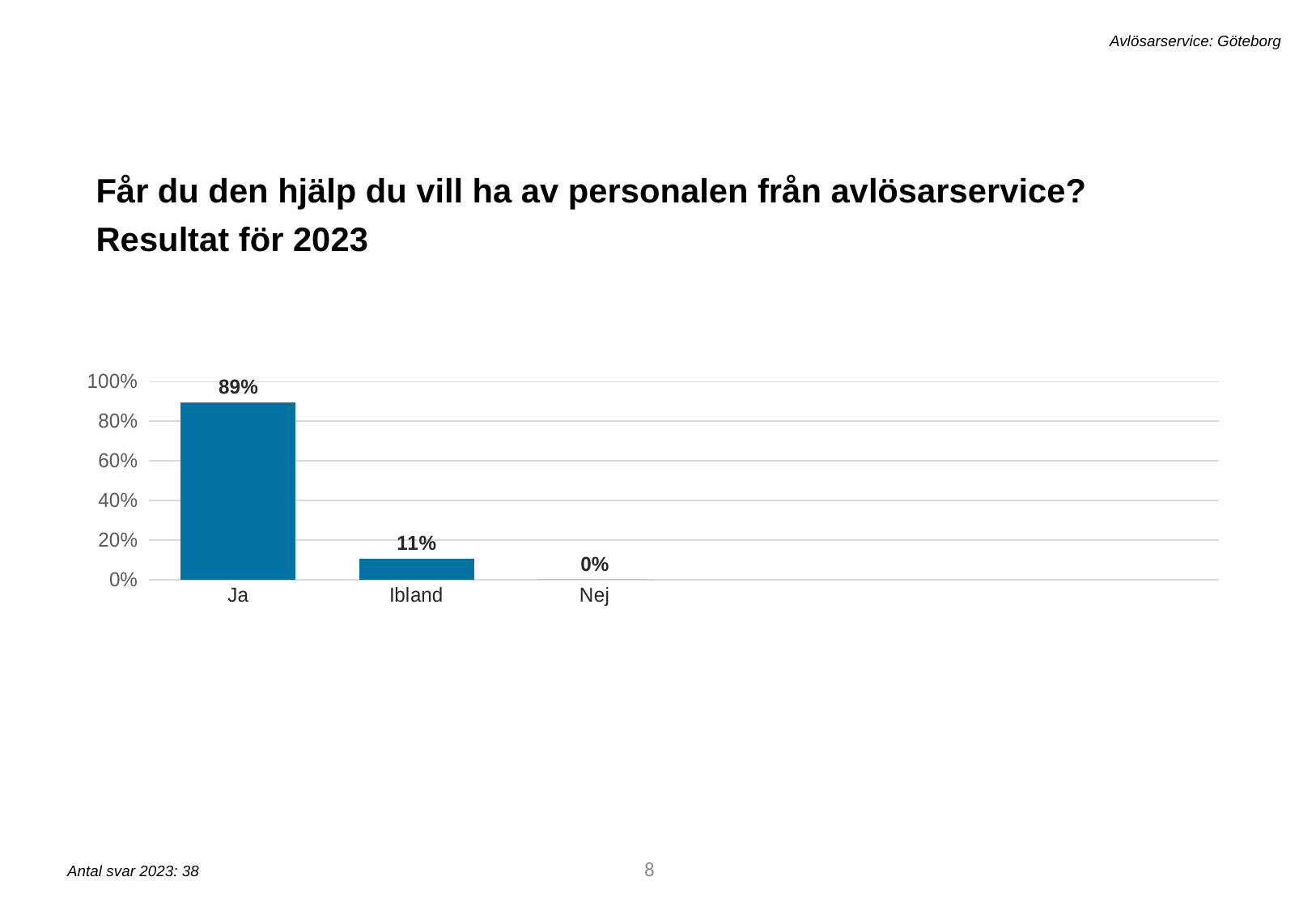

Avlösarservice: Göteborg
Får du den hjälp du vill ha av personalen från avlösarservice? Resultat för 2023

[unsupported chart]

8
Antal svar 2023: 38